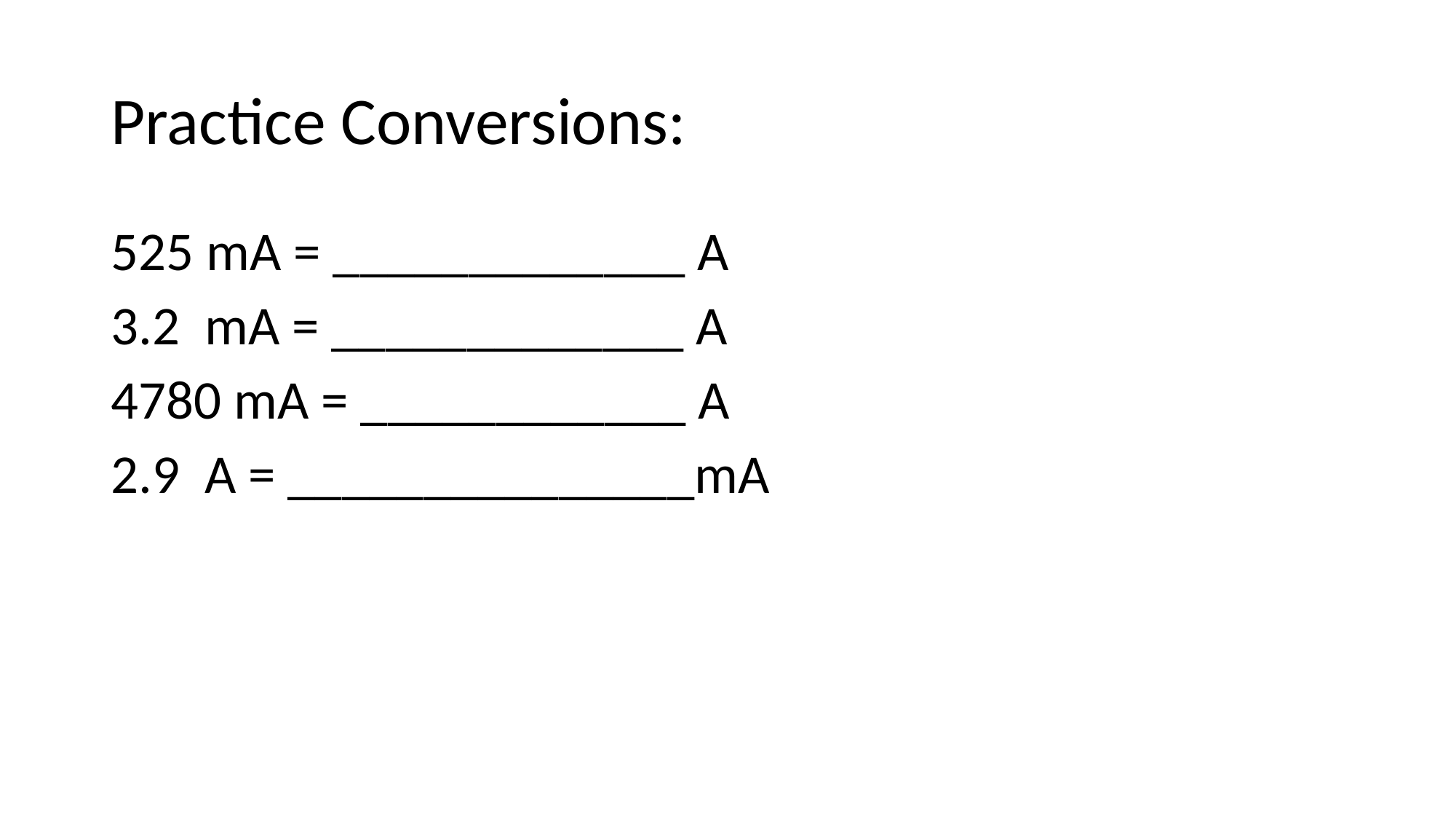

# Practice Conversions:
525 mA = _____________ A
3.2  mA = _____________ A
4780 mA = ____________ A
2.9  A = _______________mA